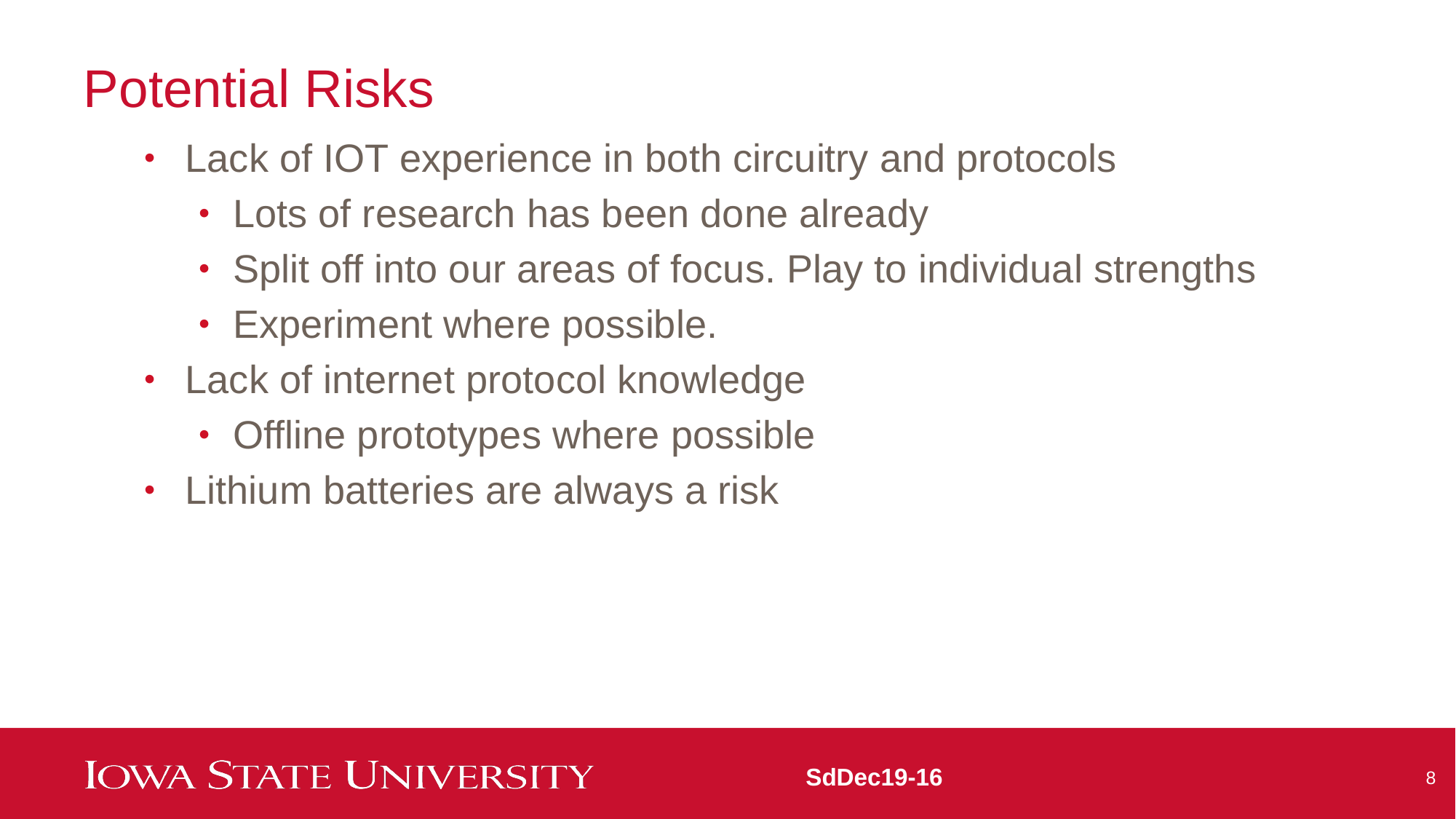

# Potential Risks
Lack of IOT experience in both circuitry and protocols
Lots of research has been done already
Split off into our areas of focus. Play to individual strengths
Experiment where possible.
Lack of internet protocol knowledge
Offline prototypes where possible
Lithium batteries are always a risk
SdDec19-16
8